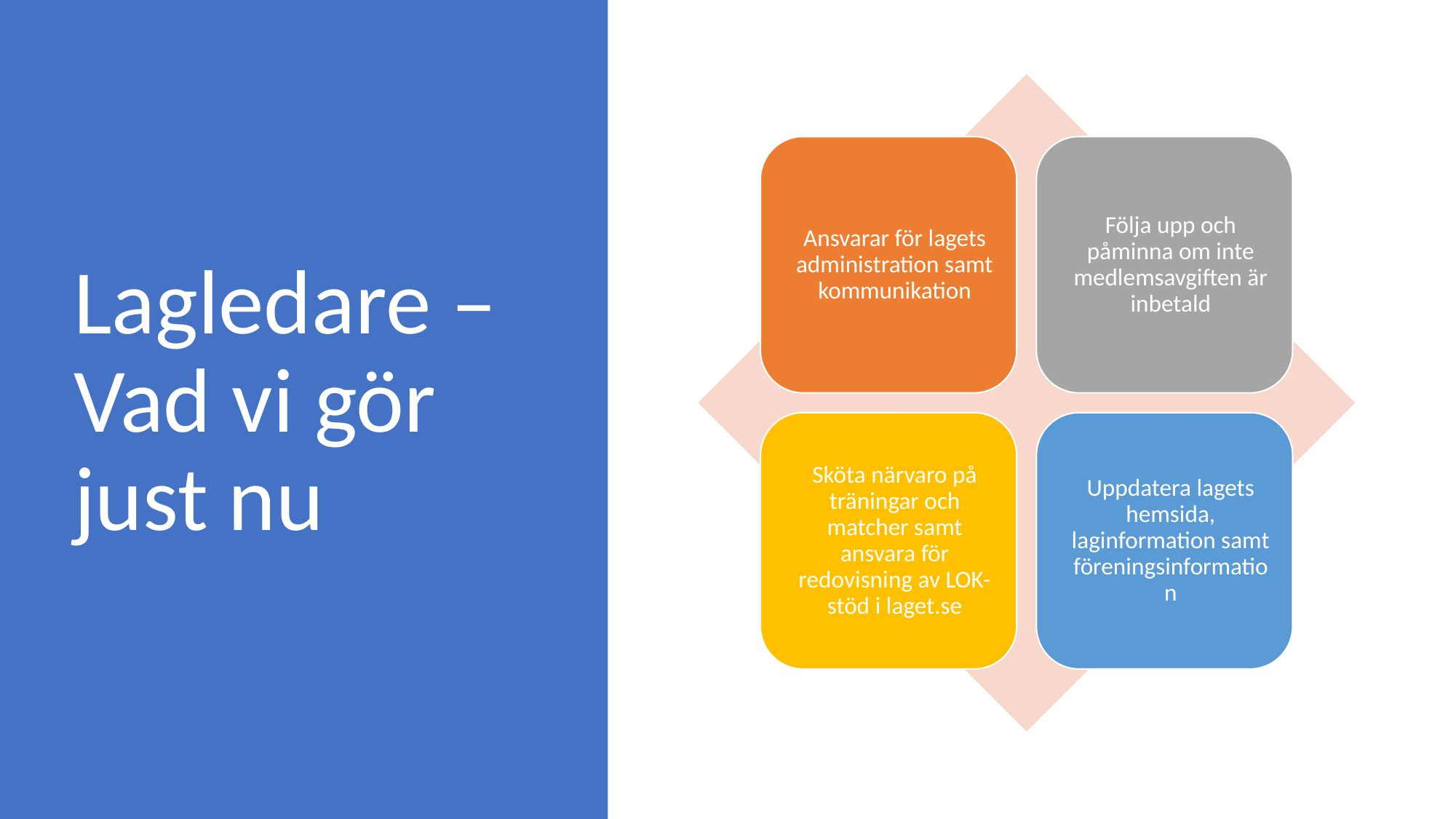

# Lagledare – Vad vi gör just nu
Ansvarar för lagets administration samt kommunikation
Följa upp och påminna om inte medlemsavgiften är inbetald
Sköta närvaro på träningar och matcher samt ansvara för redovisning av LOK-stöd i laget.se
Uppdatera lagets hemsida, laginformation samt föreningsinformation